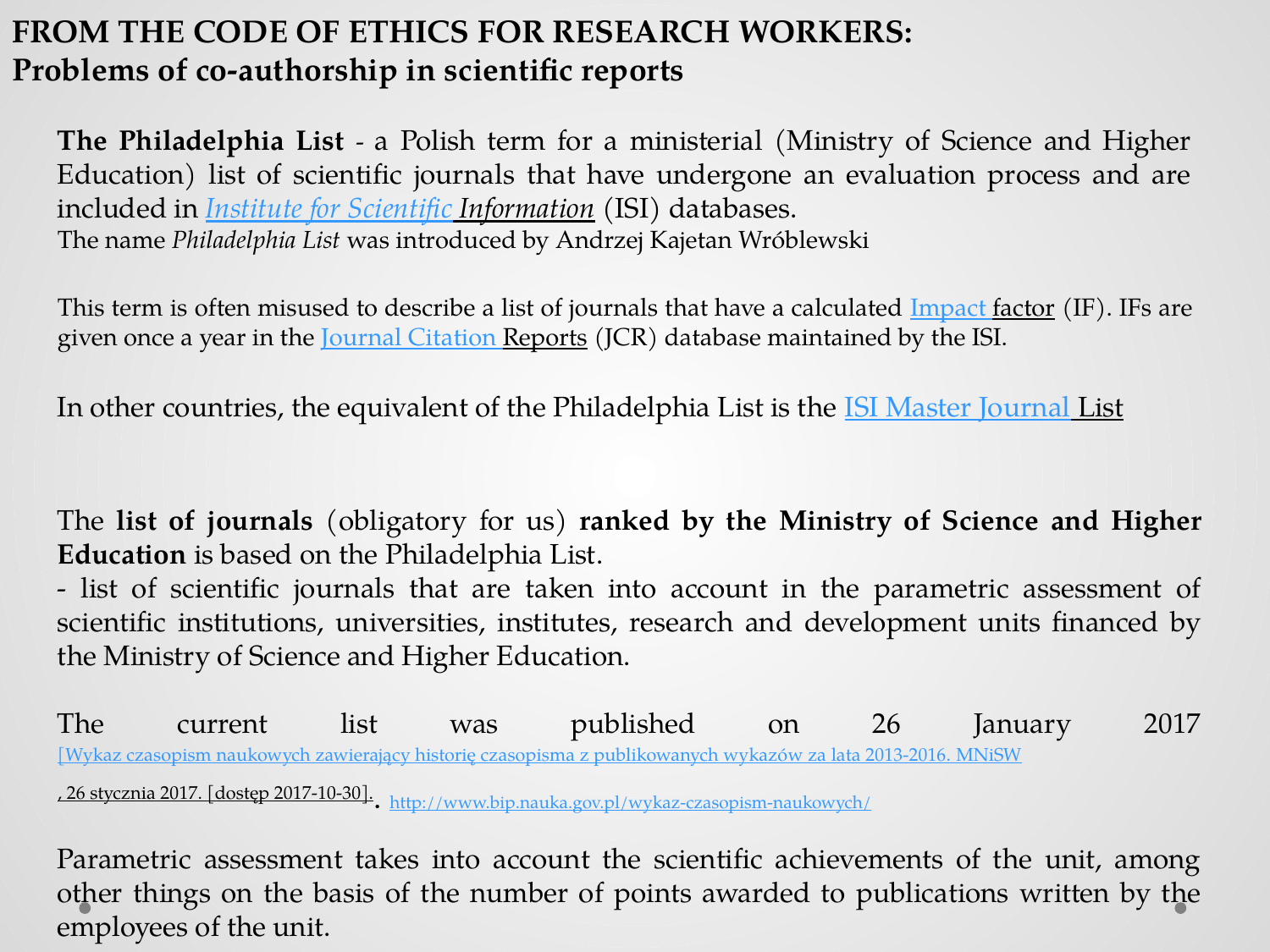

FROM THE CODE OF ETHICS FOR RESEARCH WORKERS:
Problems of co-authorship in scientific reports

The Philadelphia List - a Polish term for a ministerial (Ministry of Science and Higher Education) list of scientific journals that have undergone an evaluation process and are included in Institute for Scientific Information (ISI) databases.
The name Philadelphia List was introduced by Andrzej Kajetan Wróblewski

This term is often misused to describe a list of journals that have a calculated Impact factor (IF). IFs are given once a year in the Journal Citation Reports (JCR) database maintained by the ISI.

In other countries, the equivalent of the Philadelphia List is the ISI Master Journal List
The list of journals (obligatory for us) ranked by the Ministry of Science and Higher Education is based on the Philadelphia List.
- list of scientific journals that are taken into account in the parametric assessment of scientific institutions, universities, institutes, research and development units financed by the Ministry of Science and Higher Education.

The current list was published on 26 January 2017[Wykaz czasopism naukowych zawierający historię czasopisma z publikowanych wykazów za lata 2013-2016. MNiSW, 26 stycznia 2017. [dostęp 2017-10-30].. http://www.bip.nauka.gov.pl/wykaz-czasopism-naukowych/

Parametric assessment takes into account the scientific achievements of the unit, among other things on the basis of the number of points awarded to publications written by the employees of the unit.